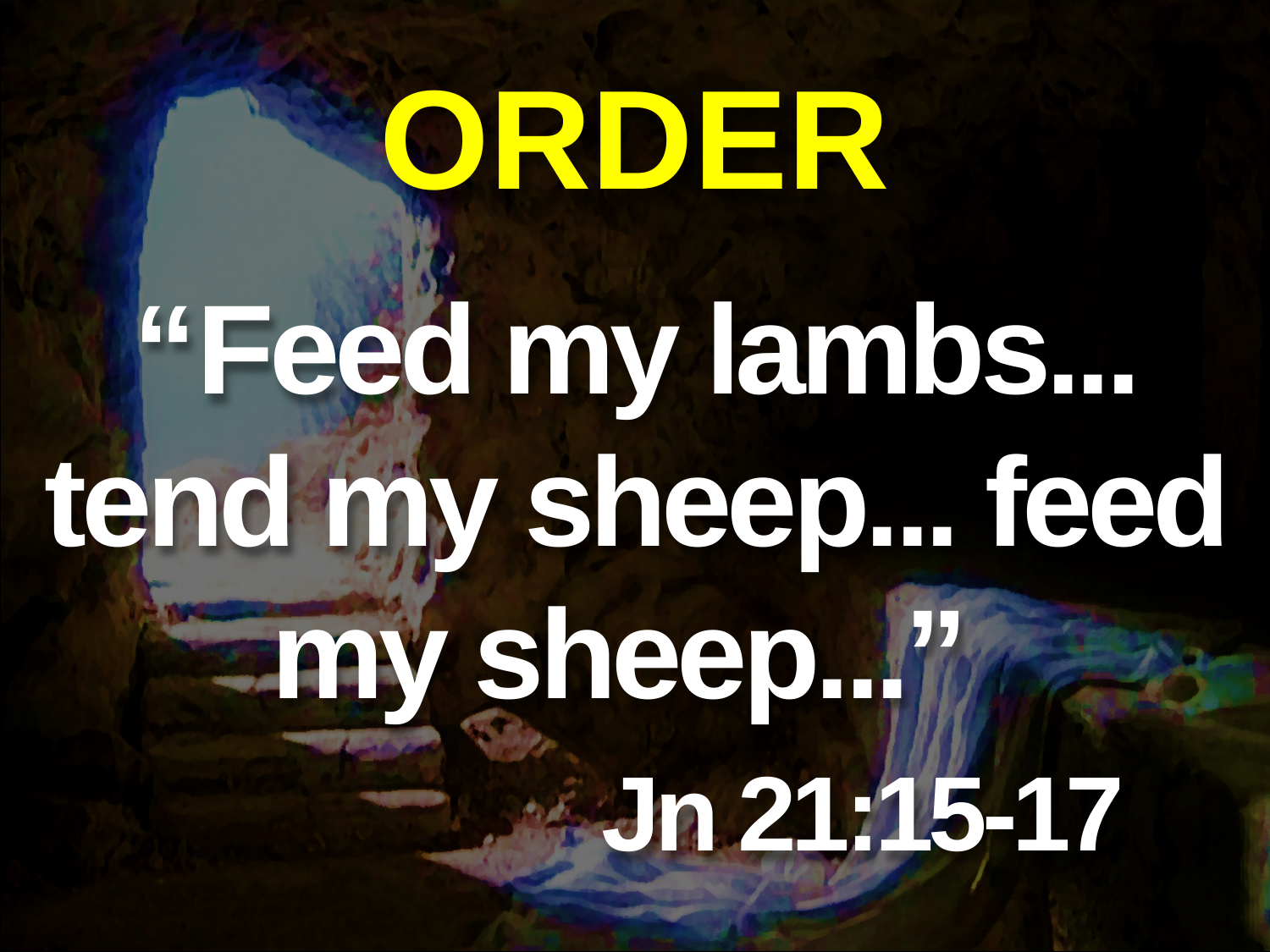

# ORDER
“Feed my lambs... tend my sheep... feed my sheep...”
               Jn 21:15-17